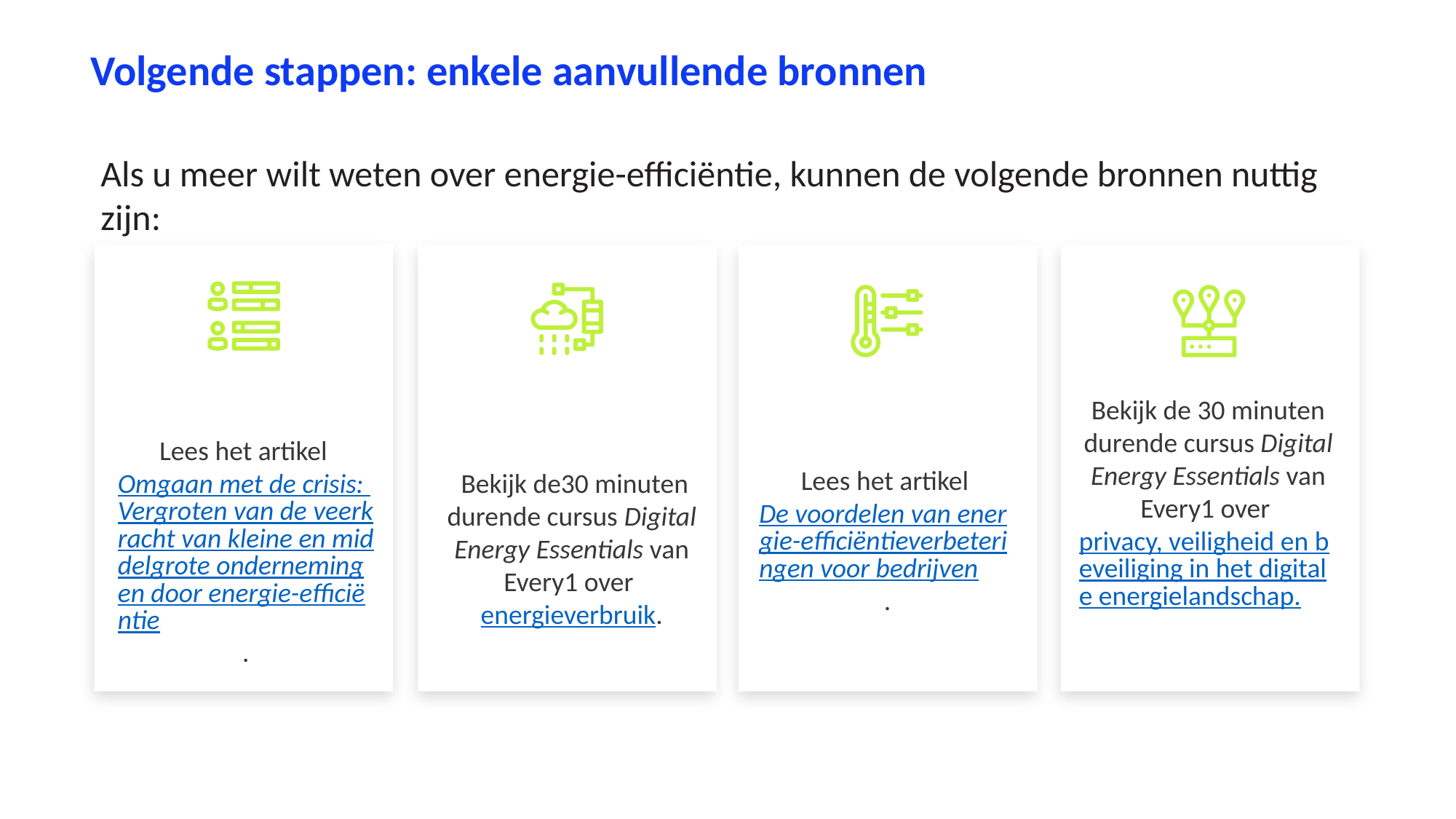

Volgende stappen: enkele aanvullende bronnen

Als u meer wilt weten over energie-efficiëntie, kunnen de volgende bronnen nuttig zijn:

Bekijk de 30 minuten durende cursus Digital Energy Essentials van Every1 over privacy, veiligheid en beveiliging in het digitale energielandschap.
Lees het artikel Omgaan met de crisis: Vergroten van de veerkracht van kleine en middelgrote ondernemingen door energie-efficiëntie.
Lees het artikel De voordelen van energie-efficiëntieverbeteringen voor bedrijven.
 Bekijk de30 minuten durende cursus Digital Energy Essentials van Every1 over energieverbruik.